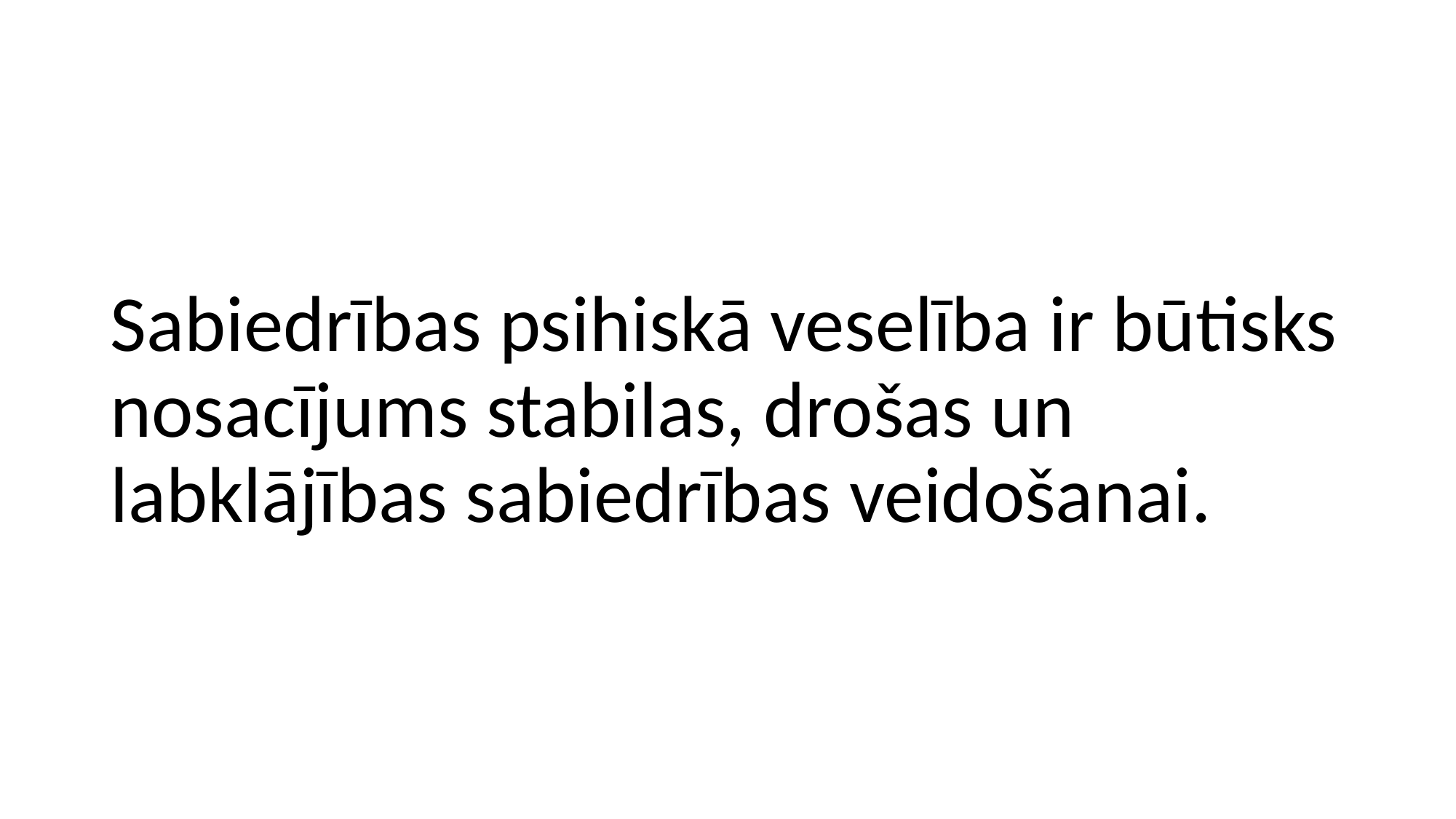

# Sabiedrības psihiskā veselība ir būtisks nosacījums stabilas, drošas un labklājības sabiedrības veidošanai.